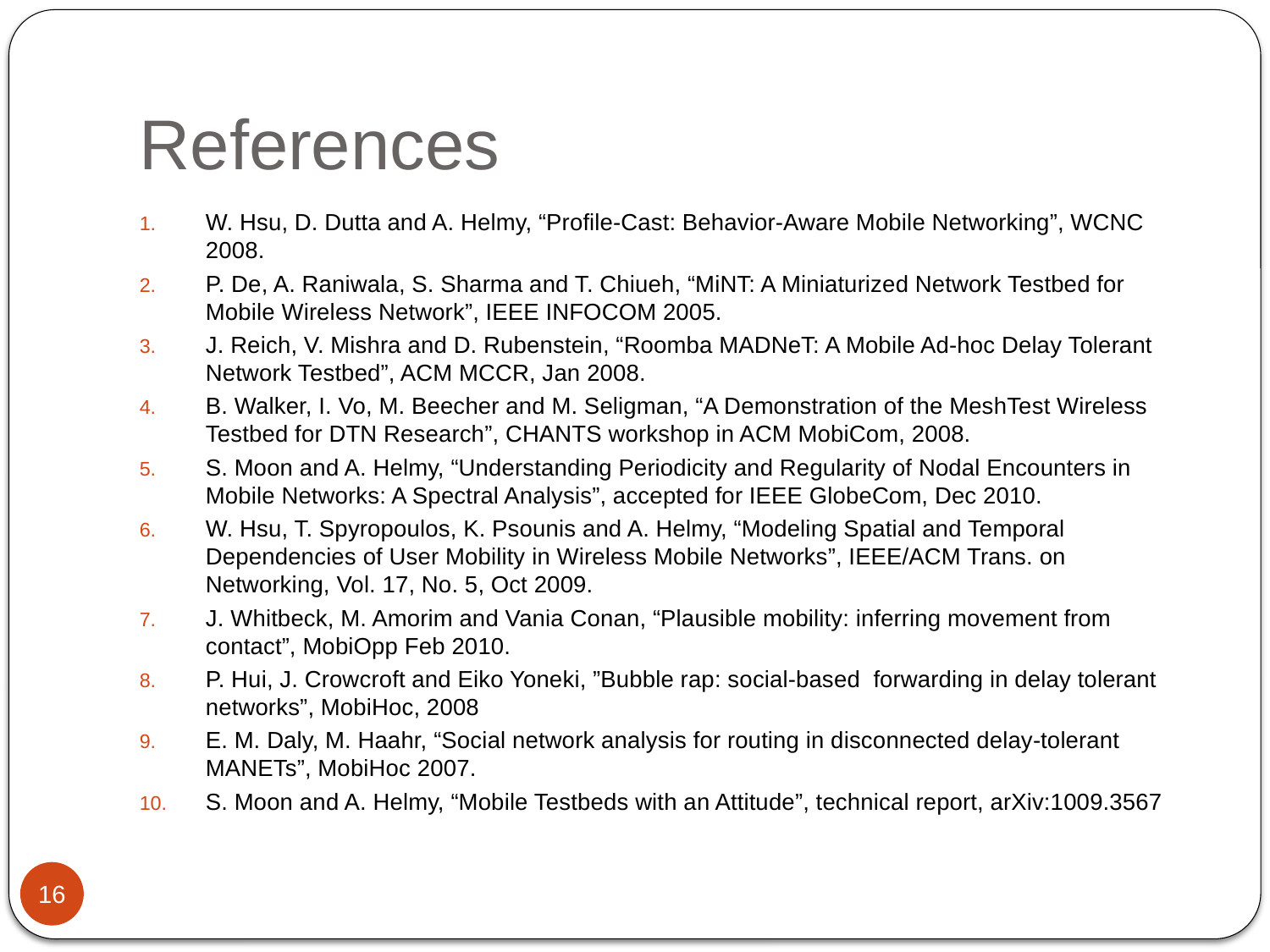

# References
W. Hsu, D. Dutta and A. Helmy, “Profile-Cast: Behavior-Aware Mobile Networking”, WCNC 2008.
P. De, A. Raniwala, S. Sharma and T. Chiueh, “MiNT: A Miniaturized Network Testbed for Mobile Wireless Network”, IEEE INFOCOM 2005.
J. Reich, V. Mishra and D. Rubenstein, “Roomba MADNeT: A Mobile Ad-hoc Delay Tolerant Network Testbed”, ACM MCCR, Jan 2008.
B. Walker, I. Vo, M. Beecher and M. Seligman, “A Demonstration of the MeshTest Wireless Testbed for DTN Research”, CHANTS workshop in ACM MobiCom, 2008.
S. Moon and A. Helmy, “Understanding Periodicity and Regularity of Nodal Encounters in Mobile Networks: A Spectral Analysis”, accepted for IEEE GlobeCom, Dec 2010.
W. Hsu, T. Spyropoulos, K. Psounis and A. Helmy, “Modeling Spatial and Temporal Dependencies of User Mobility in Wireless Mobile Networks”, IEEE/ACM Trans. on Networking, Vol. 17, No. 5, Oct 2009.
J. Whitbeck, M. Amorim and Vania Conan, “Plausible mobility: inferring movement from contact”, MobiOpp Feb 2010.
P. Hui, J. Crowcroft and Eiko Yoneki, ”Bubble rap: social-based  forwarding in delay tolerant networks”, MobiHoc, 2008
E. M. Daly, M. Haahr, “Social network analysis for routing in disconnected delay-tolerant MANETs”, MobiHoc 2007.
S. Moon and A. Helmy, “Mobile Testbeds with an Attitude”, technical report, arXiv:1009.3567

16